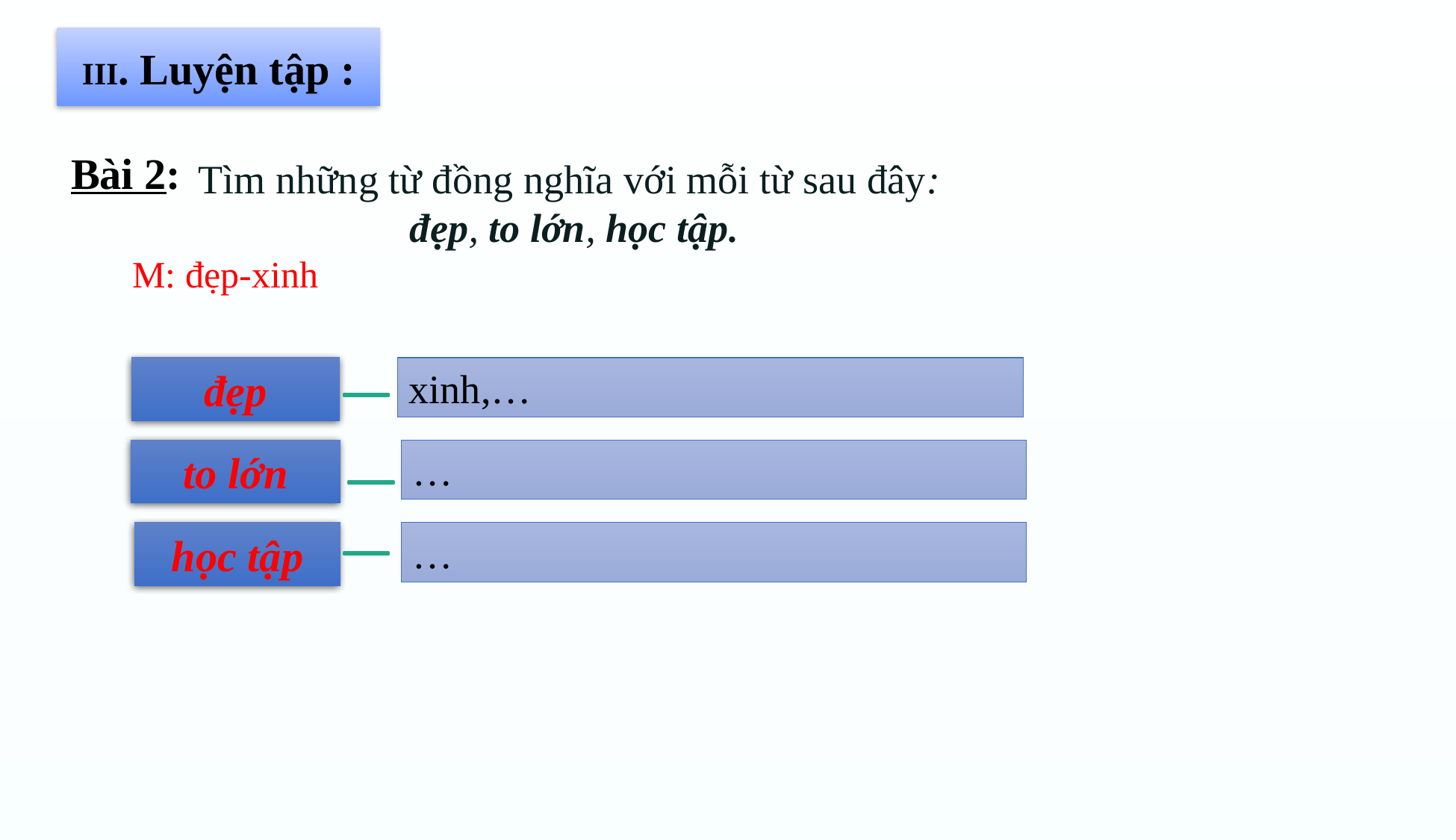

III. Luyện tập :
Bài 2:
Tìm những từ đồng nghĩa với mỗi từ sau đây:
đẹp, to lớn, học tập.
M: đẹp-xinh

đẹp
xinh,…

to lớn
…

học tập
…